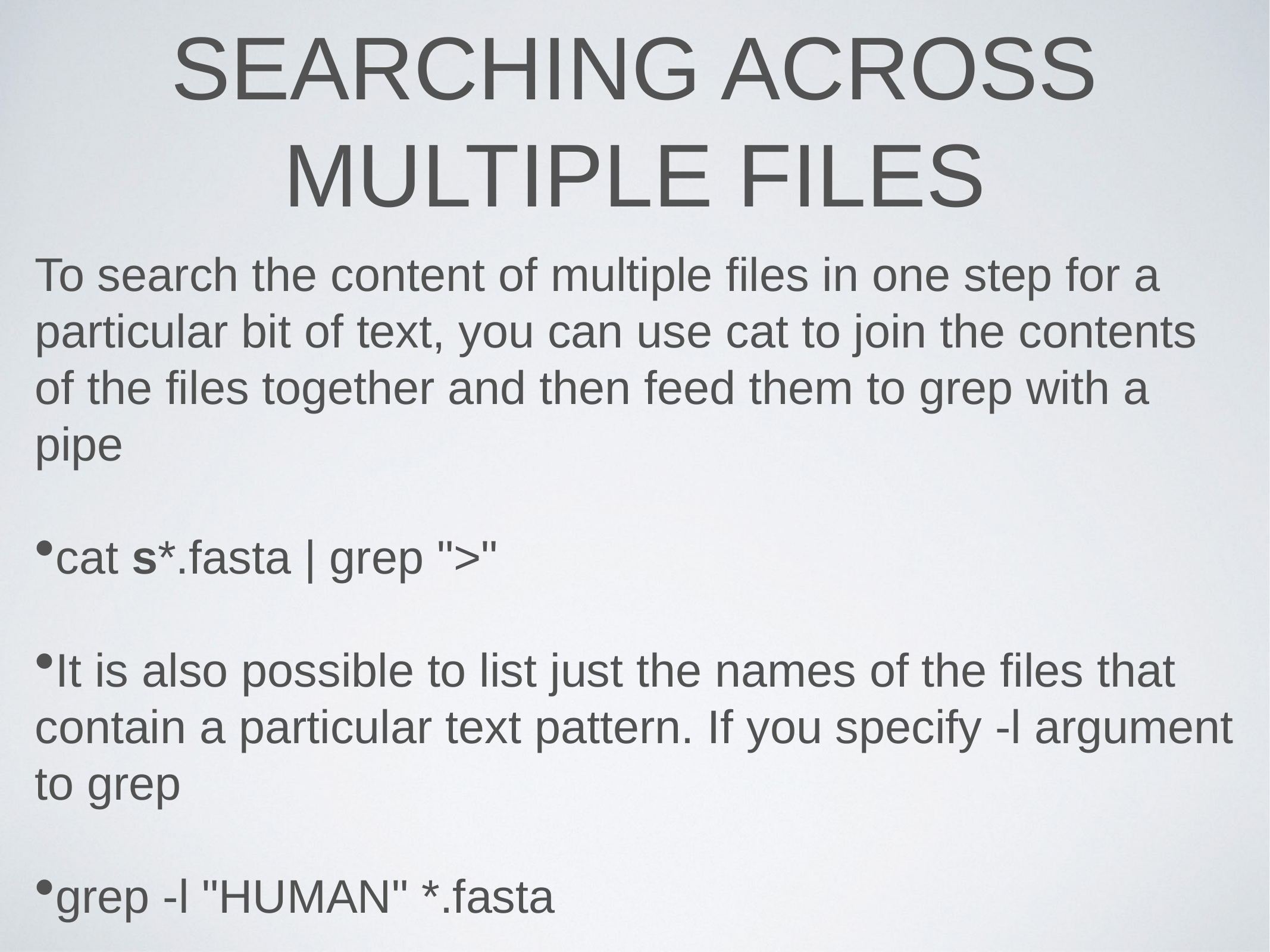

# Searching ACross Multiple FIles
To search the content of multiple files in one step for a particular bit of text, you can use cat to join the contents of the files together and then feed them to grep with a pipe

cat s*.fasta | grep ">"

It is also possible to list just the names of the files that contain a particular text pattern. If you specify -l argument to grep

grep -l "HUMAN" *.fasta